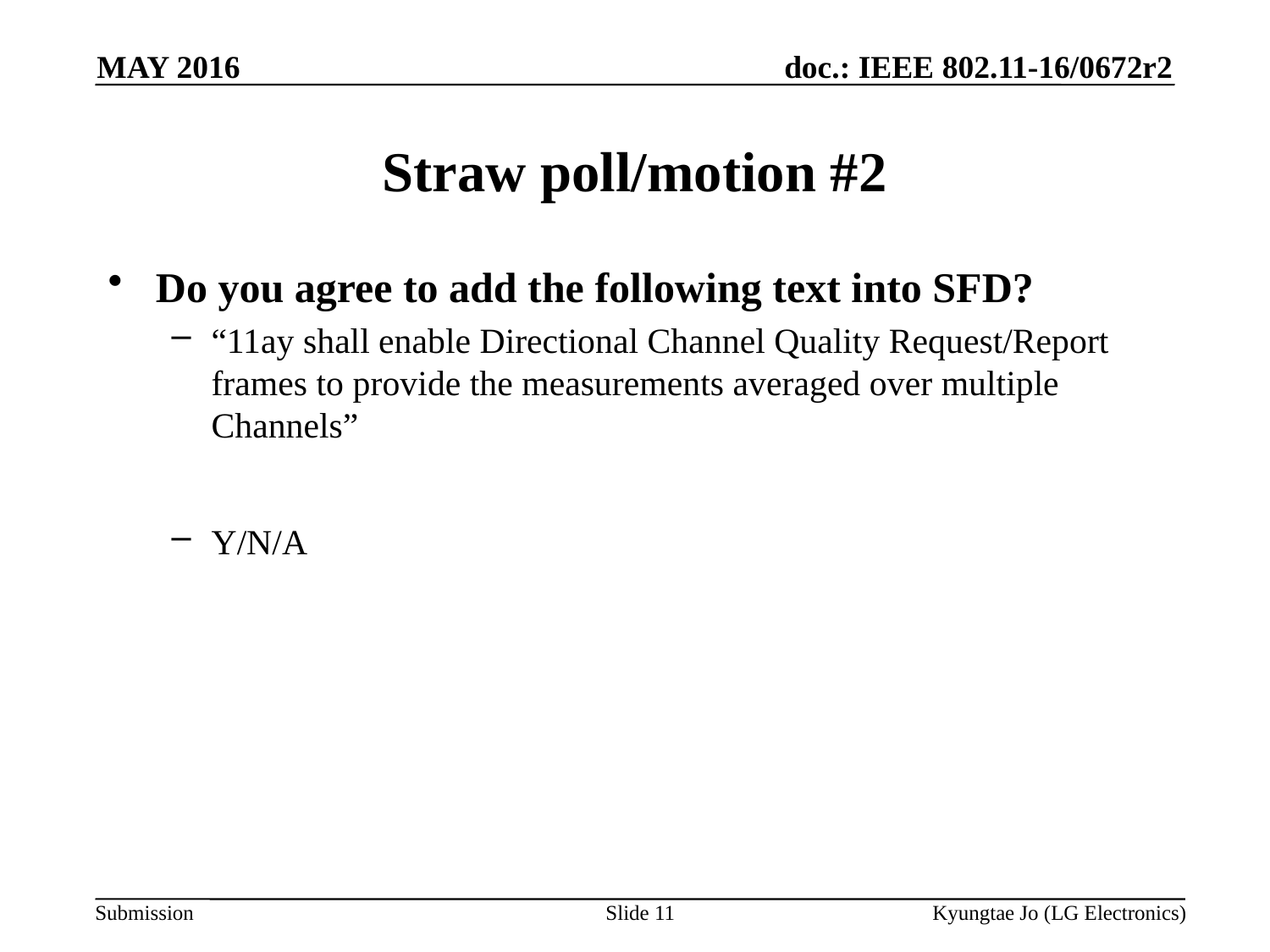

MAY 2016
# Straw poll/motion #2
Do you agree to add the following text into SFD?
“11ay shall enable Directional Channel Quality Request/Report frames to provide the measurements averaged over multiple Channels”

Y/N/A
Slide 11
Kyungtae Jo (LG Electronics)